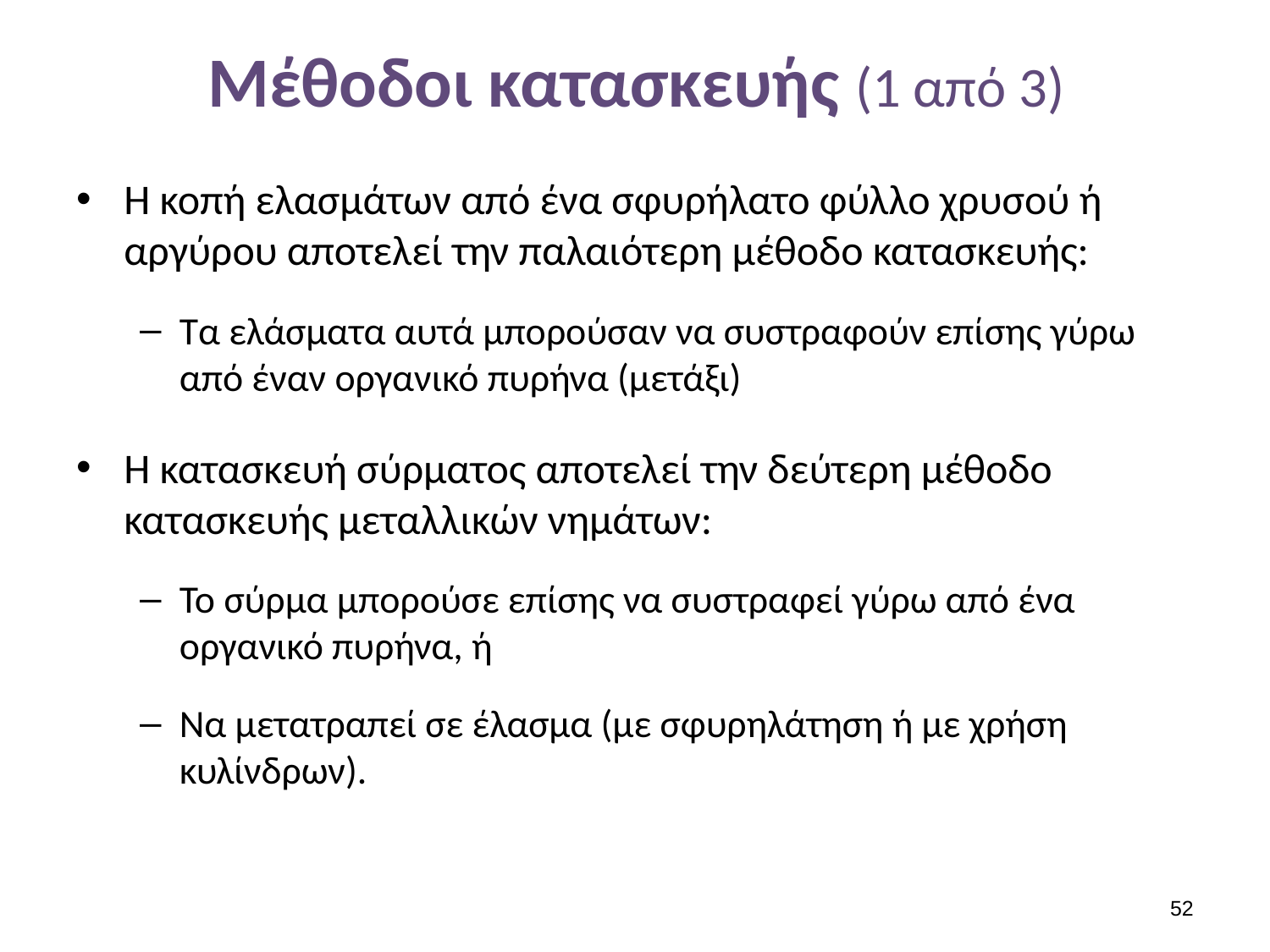

# Μέθοδοι κατασκευής (1 από 3)
Η κοπή ελασμάτων από ένα σφυρήλατο φύλλο χρυσού ή αργύρου αποτελεί την παλαιότερη μέθοδο κατασκευής:
Τα ελάσματα αυτά μπορούσαν να συστραφούν επίσης γύρω από έναν οργανικό πυρήνα (μετάξι)
Η κατασκευή σύρματος αποτελεί την δεύτερη μέθοδο κατασκευής μεταλλικών νημάτων:
Το σύρμα μπορούσε επίσης να συστραφεί γύρω από ένα οργανικό πυρήνα, ή
Να μετατραπεί σε έλασμα (με σφυρηλάτηση ή με χρήση κυλίνδρων).
52